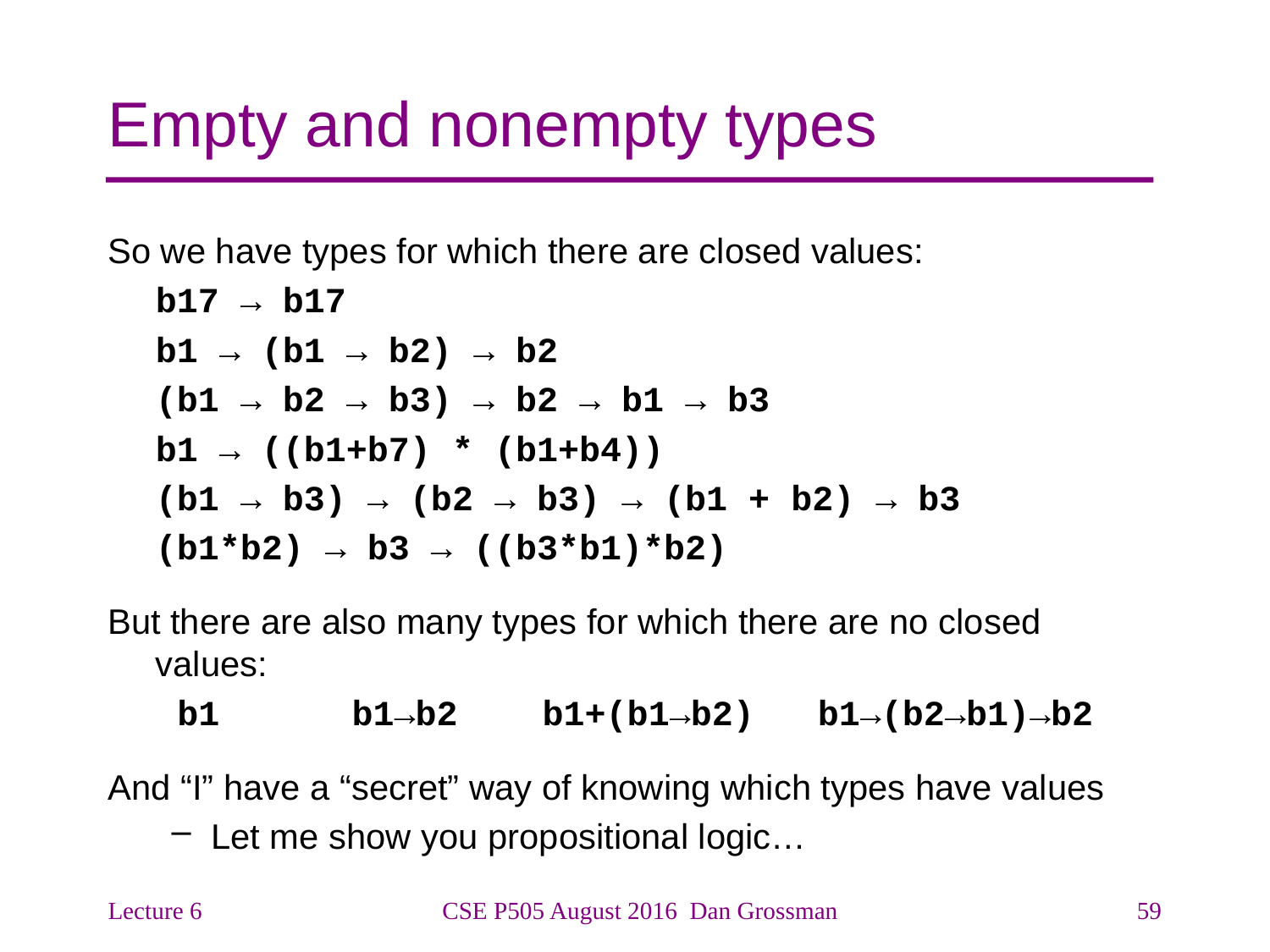

# Empty and nonempty types
So we have types for which there are closed values:
	b17 → b17
	b1 → (b1 → b2) → b2
	(b1 → b2 → b3) → b2 → b1 → b3
	b1 → ((b1+b7) * (b1+b4))
	(b1 → b3) → (b2 → b3) → (b1 + b2) → b3
	(b1*b2) → b3 → ((b3*b1)*b2)

But there are also many types for which there are no closed values:
b1		b1→b2	   b1+(b1→b2)   b1→(b2→b1)→b2

And “I” have a “secret” way of knowing which types have values
Let me show you propositional logic…
Lecture 6
CSE P505 August 2016  Dan Grossman
59